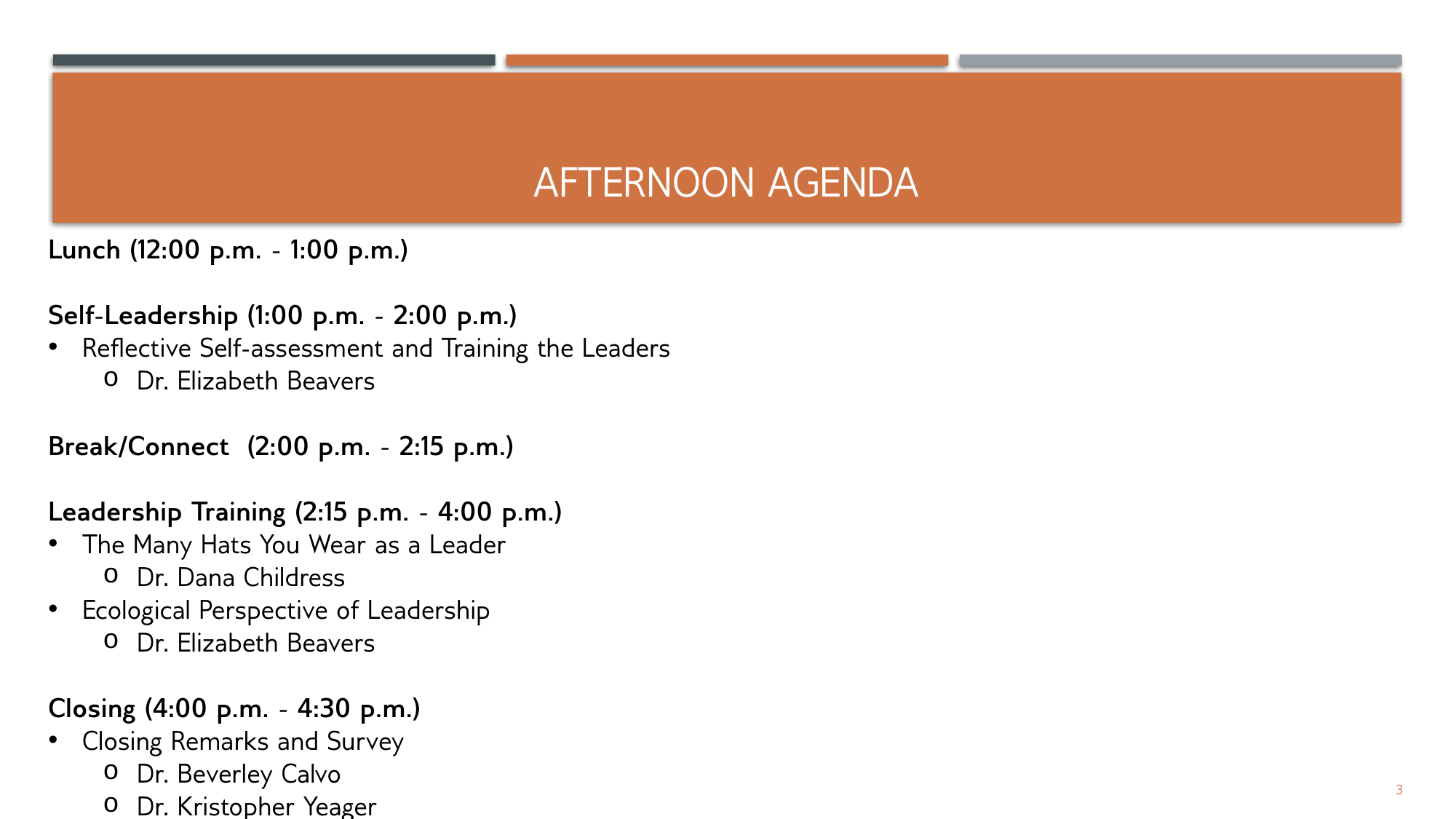

# Afternoon Agenda
Lunch (12:00 p.m. - 1:00 p.m.)

Self-Leadership (1:00 p.m. - 2:00 p.m.)
Reflective Self-assessment and Training the Leaders
Dr. Elizabeth Beavers

Break/Connect  (2:00 p.m. - 2:15 p.m.)

Leadership Training (2:15 p.m. - 4:00 p.m.)
The Many Hats You Wear as a Leader
Dr. Dana Childress
Ecological Perspective of Leadership
Dr. Elizabeth Beavers

Closing (4:00 p.m. - 4:30 p.m.)
Closing Remarks and Survey
Dr. Beverley Calvo
Dr. Kristopher Yeager
3